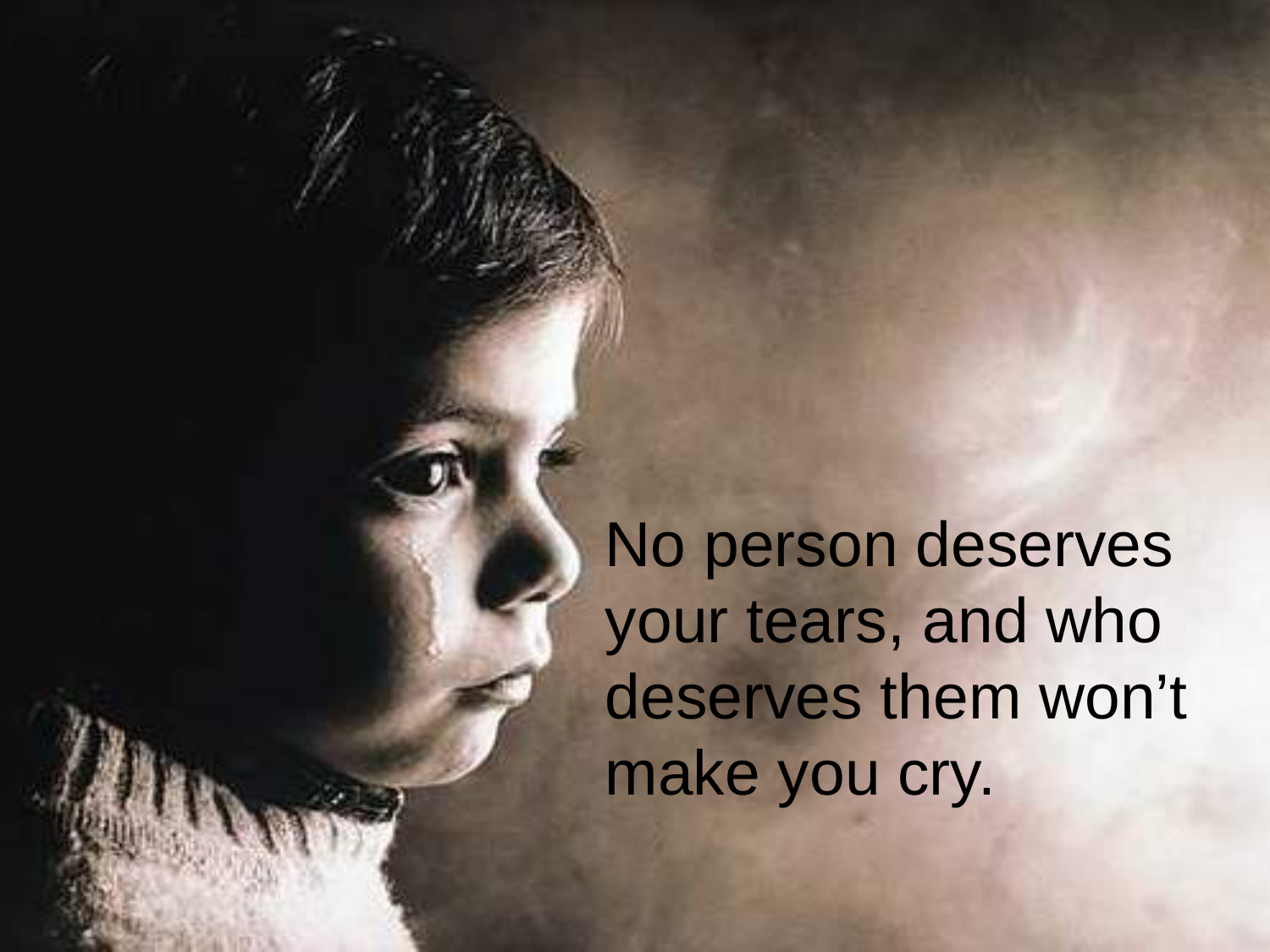

No person deserves your tears, and who deserves them won’t make you cry.